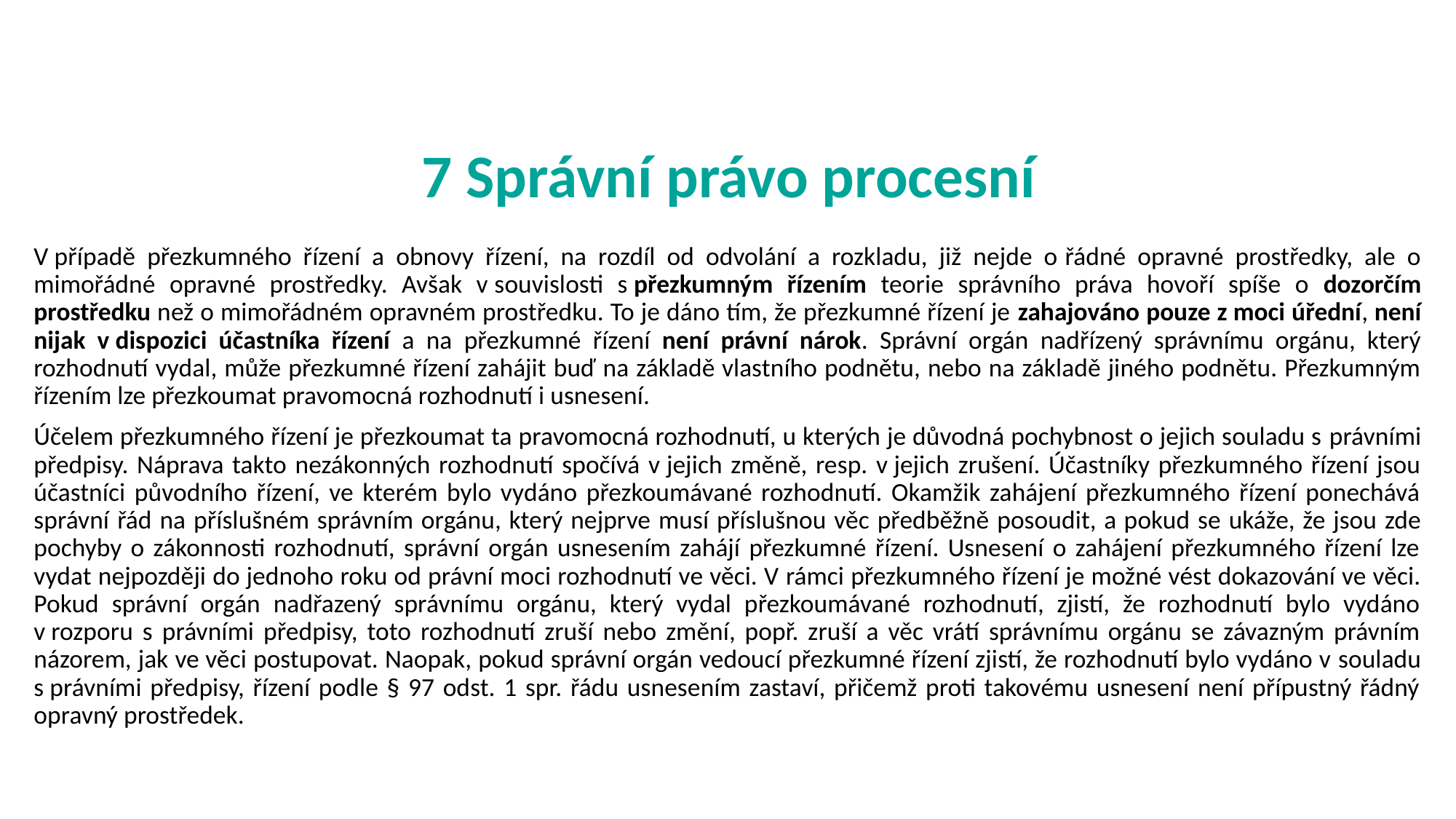

# 7 Správní právo procesní
V případě přezkumného řízení a obnovy řízení, na rozdíl od odvolání a rozkladu, již nejde o řádné opravné prostředky, ale o mimořádné opravné prostředky. Avšak v souvislosti s přezkumným řízením teorie správního práva hovoří spíše o dozorčím prostředku než o mimořádném opravném prostředku. To je dáno tím, že přezkumné řízení je zahajováno pouze z moci úřední, není nijak v dispozici účastníka řízení a na přezkumné řízení není právní nárok. Správní orgán nadřízený správnímu orgánu, který rozhodnutí vydal, může přezkumné řízení zahájit buď na základě vlastního podnětu, nebo na základě jiného podnětu. Přezkumným řízením lze přezkoumat pravomocná rozhodnutí i usnesení.
Účelem přezkumného řízení je přezkoumat ta pravomocná rozhodnutí, u kterých je důvodná pochybnost o jejich souladu s právními předpisy. Náprava takto nezákonných rozhodnutí spočívá v jejich změně, resp. v jejich zrušení. Účastníky přezkumného řízení jsou účastníci původního řízení, ve kterém bylo vydáno přezkoumávané rozhodnutí. Okamžik zahájení přezkumného řízení ponechává správní řád na příslušném správním orgánu, který nejprve musí příslušnou věc předběžně posoudit, a pokud se ukáže, že jsou zde pochyby o zákonnosti rozhodnutí, správní orgán usnesením zahájí přezkumné řízení. Usnesení o zahájení přezkumného řízení lze vydat nejpozději do jednoho roku od právní moci rozhodnutí ve věci. V rámci přezkumného řízení je možné vést dokazování ve věci. Pokud správní orgán nadřazený správnímu orgánu, který vydal přezkoumávané rozhodnutí, zjistí, že rozhodnutí bylo vydáno v rozporu s právními předpisy, toto rozhodnutí zruší nebo změní, popř. zruší a věc vrátí správnímu orgánu se závazným právním názorem, jak ve věci postupovat. Naopak, pokud správní orgán vedoucí přezkumné řízení zjistí, že rozhodnutí bylo vydáno v souladu s právními předpisy, řízení podle § 97 odst. 1 spr. řádu usnesením zastaví, přičemž proti takovému usnesení není přípustný řádný opravný prostředek.